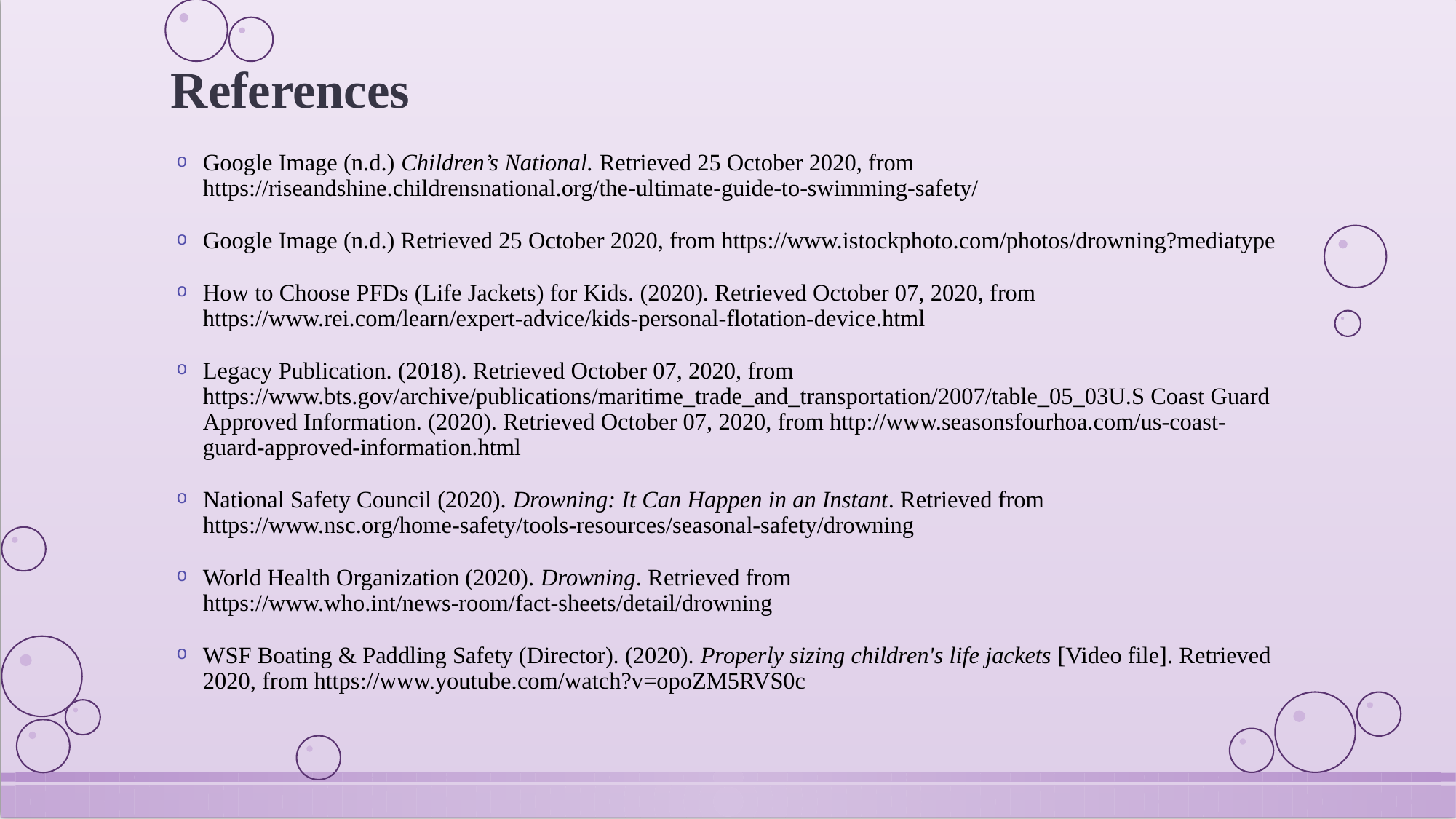

# References
Google Image (n.d.) Children’s National. Retrieved 25 October 2020, from https://riseandshine.childrensnational.org/the-ultimate-guide-to-swimming-safety/
Google Image (n.d.) Retrieved 25 October 2020, from https://www.istockphoto.com/photos/drowning?mediatype
How to Choose PFDs (Life Jackets) for Kids. (2020). Retrieved October 07, 2020, from https://www.rei.com/learn/expert-advice/kids-personal-flotation-device.html
Legacy Publication. (2018). Retrieved October 07, 2020, from https://www.bts.gov/archive/publications/maritime_trade_and_transportation/2007/table_05_03U.S Coast Guard Approved Information. (2020). Retrieved October 07, 2020, from http://www.seasonsfourhoa.com/us-coast-guard-approved-information.html
National Safety Council (2020). Drowning: It Can Happen in an Instant. Retrieved from https://www.nsc.org/home-safety/tools-resources/seasonal-safety/drowning
World Health Organization (2020). Drowning. Retrieved from https://www.who.int/news-room/fact-sheets/detail/drowning
WSF Boating & Paddling Safety (Director). (2020). Properly sizing children's life jackets [Video file]. Retrieved 2020, from https://www.youtube.com/watch?v=opoZM5RVS0c